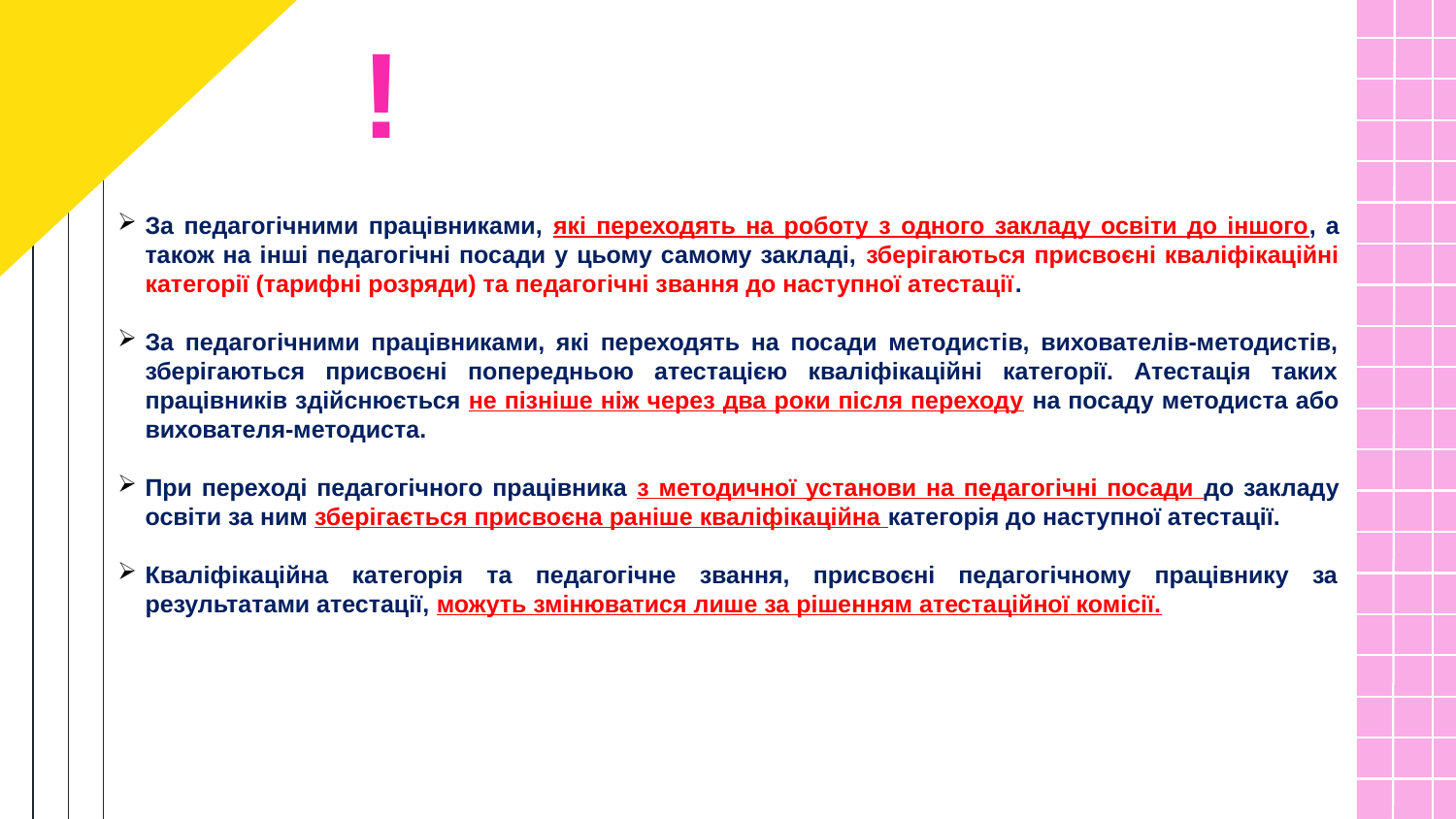

!
За педагогічними працівниками, які переходять на роботу з одного закладу освіти до іншого, а також на інші педагогічні посади у цьому самому закладі, зберігаються присвоєні кваліфікаційні категорії (тарифні розряди) та педагогічні звання до наступної атестації.

За педагогічними працівниками, які переходять на посади методистів, вихователів-методистів, зберігаються присвоєні попередньою атестацією кваліфікаційні категорії. Атестація таких працівників здійснюється не пізніше ніж через два роки після переходу на посаду методиста або вихователя-методиста.

При переході педагогічного працівника з методичної установи на педагогічні посади до закладу освіти за ним зберігається присвоєна раніше кваліфікаційна категорія до наступної атестації.

Кваліфікаційна категорія та педагогічне звання, присвоєні педагогічному працівнику за результатами атестації, можуть змінюватися лише за рішенням атестаційної комісії.